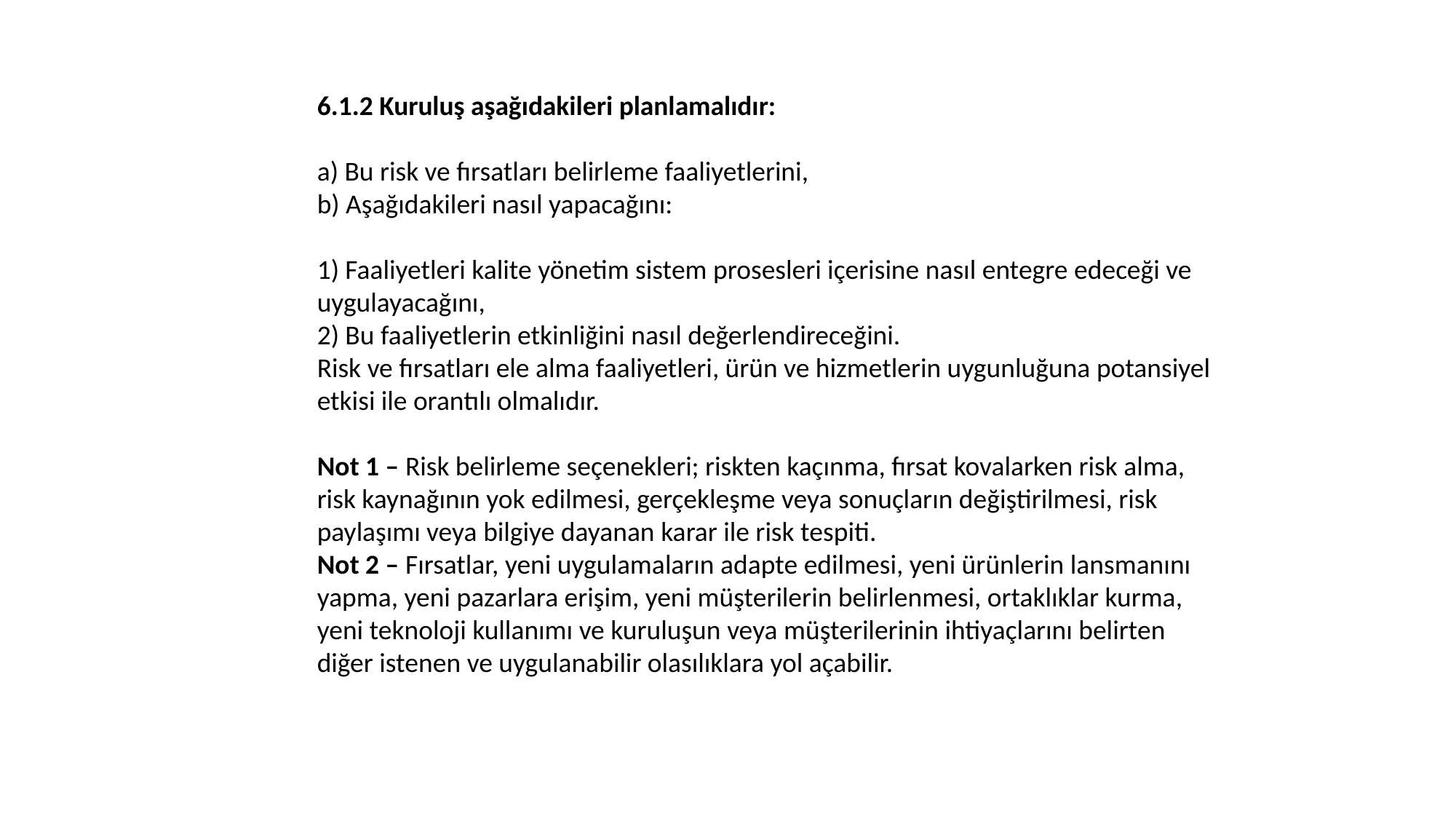

6.1.2 Kuruluş aşağıdakileri planlamalıdır:

a) Bu risk ve fırsatları belirleme faaliyetlerini,
b) Aşağıdakileri nasıl yapacağını:

1) Faaliyetleri kalite yönetim sistem prosesleri içerisine nasıl entegre edeceği ve uygulayacağını,
2) Bu faaliyetlerin etkinliğini nasıl değerlendireceğini.
Risk ve fırsatları ele alma faaliyetleri, ürün ve hizmetlerin uygunluğuna potansiyel etkisi ile orantılı olmalıdır.

Not 1 – Risk belirleme seçenekleri; riskten kaçınma, fırsat kovalarken risk alma, risk kaynağının yok edilmesi, gerçekleşme veya sonuçların değiştirilmesi, risk paylaşımı veya bilgiye dayanan karar ile risk tespiti.
Not 2 – Fırsatlar, yeni uygulamaların adapte edilmesi, yeni ürünlerin lansmanını yapma, yeni pazarlara erişim, yeni müşterilerin belirlenmesi, ortaklıklar kurma, yeni teknoloji kullanımı ve kuruluşun veya müşterilerinin ihtiyaçlarını belirten diğer istenen ve uygulanabilir olasılıklara yol açabilir.